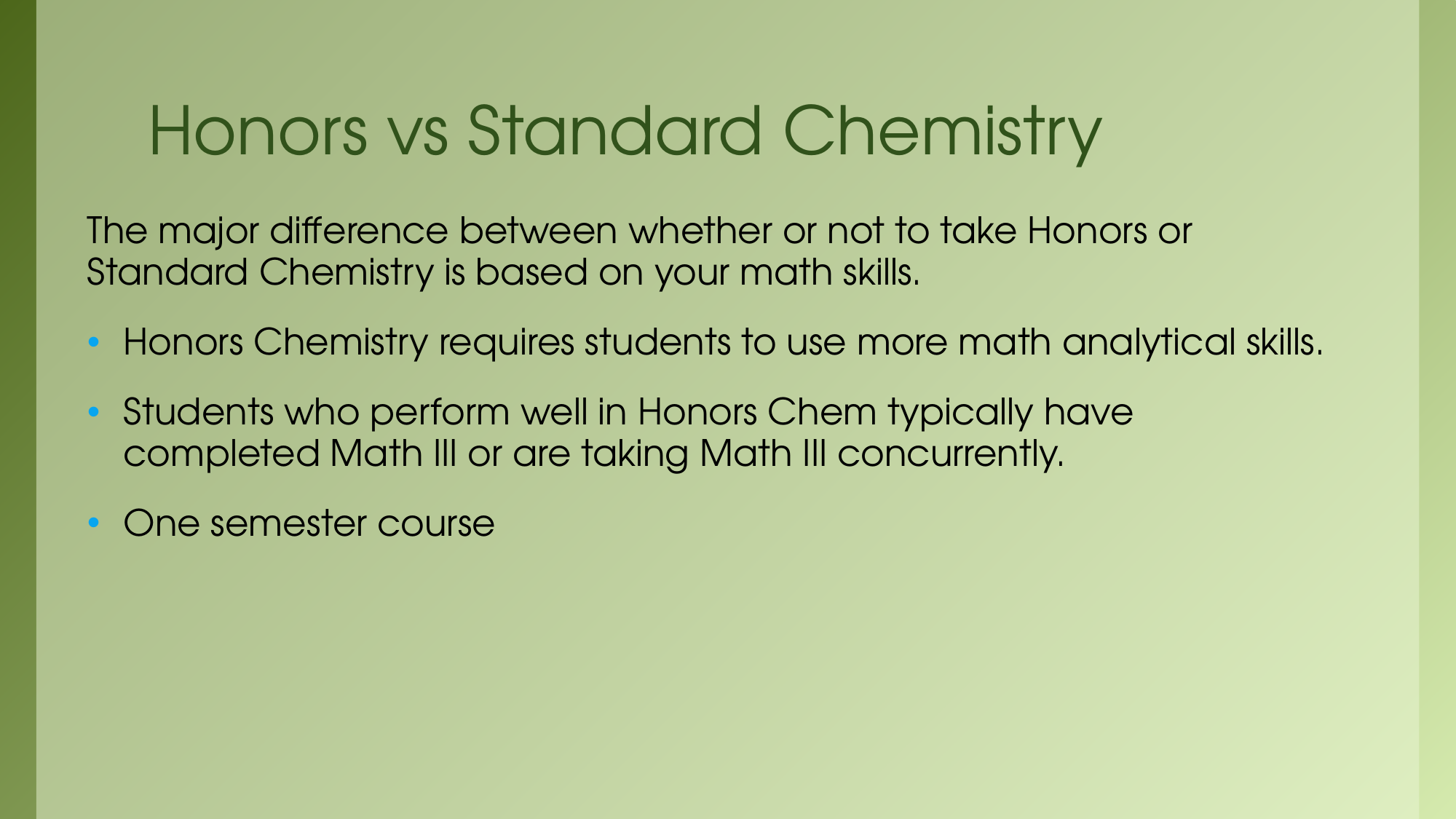

# Honors vs Standard Chemistry
The major difference between whether or not to take Honors or Standard Chemistry is based on your math skills.
Honors Chemistry requires students to use more math analytical skills.
Students who perform well in Honors Chem typically have completed Math III or are taking Math III concurrently.
One semester course